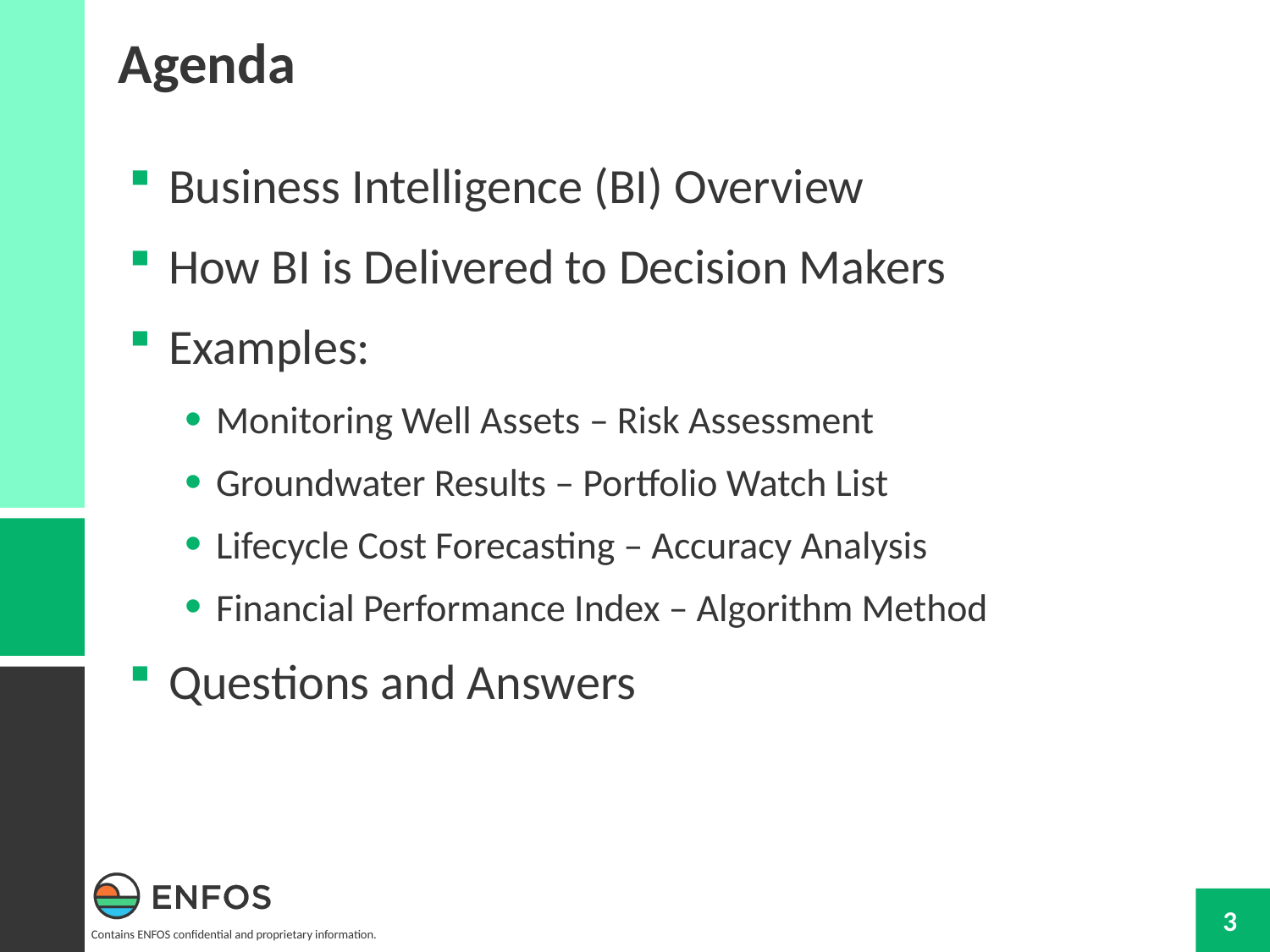

Agenda
Business Intelligence (BI) Overview
How BI is Delivered to Decision Makers
Examples:
Monitoring Well Assets – Risk Assessment
Groundwater Results – Portfolio Watch List
Lifecycle Cost Forecasting – Accuracy Analysis
Financial Performance Index – Algorithm Method
Questions and Answers